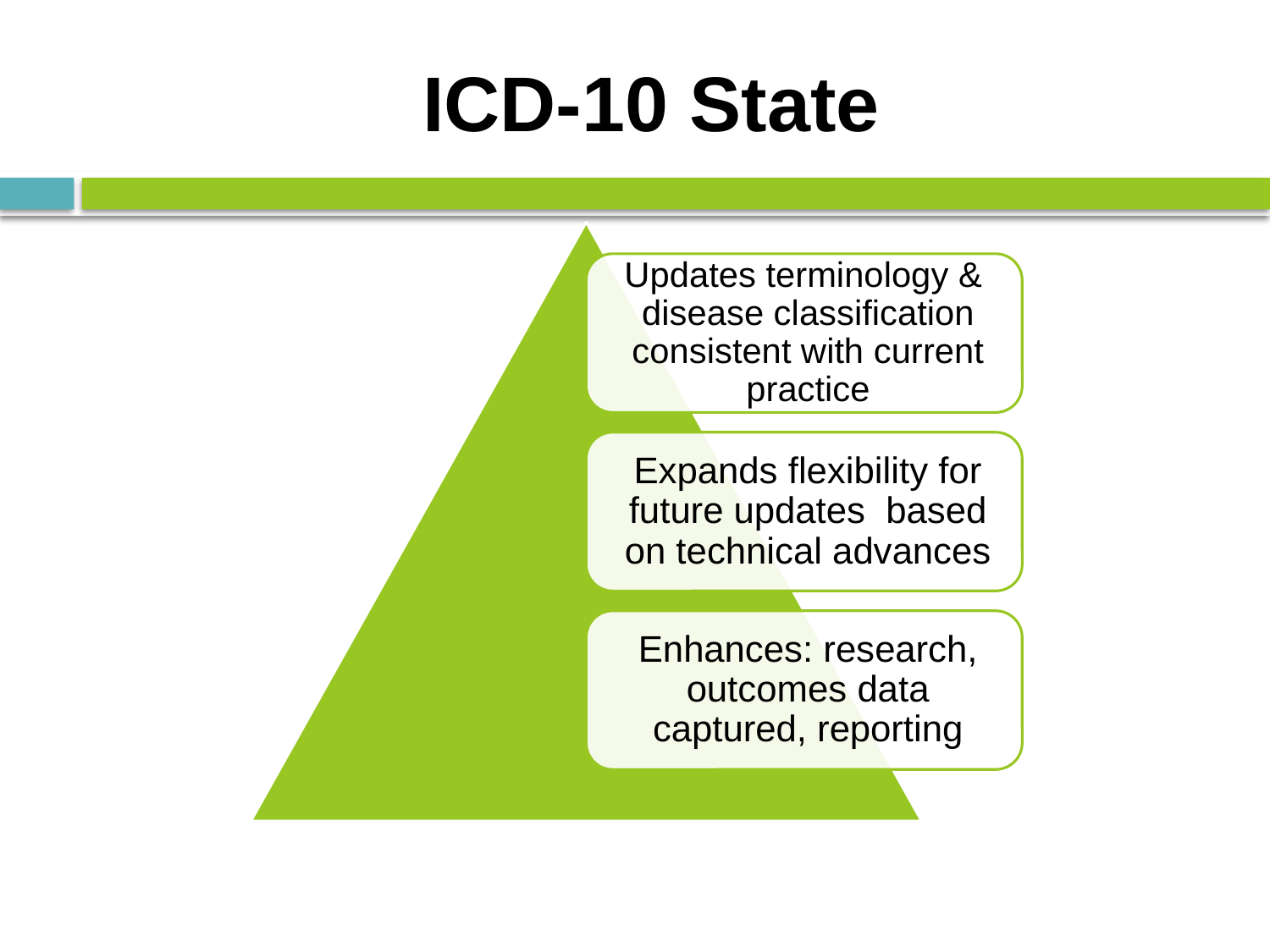

# ICD-10 State
Updates terminology &  disease classification consistent with current practice
Expands flexibility for future updates  based on technical advances
Enhances: research, outcomes data captured, reporting